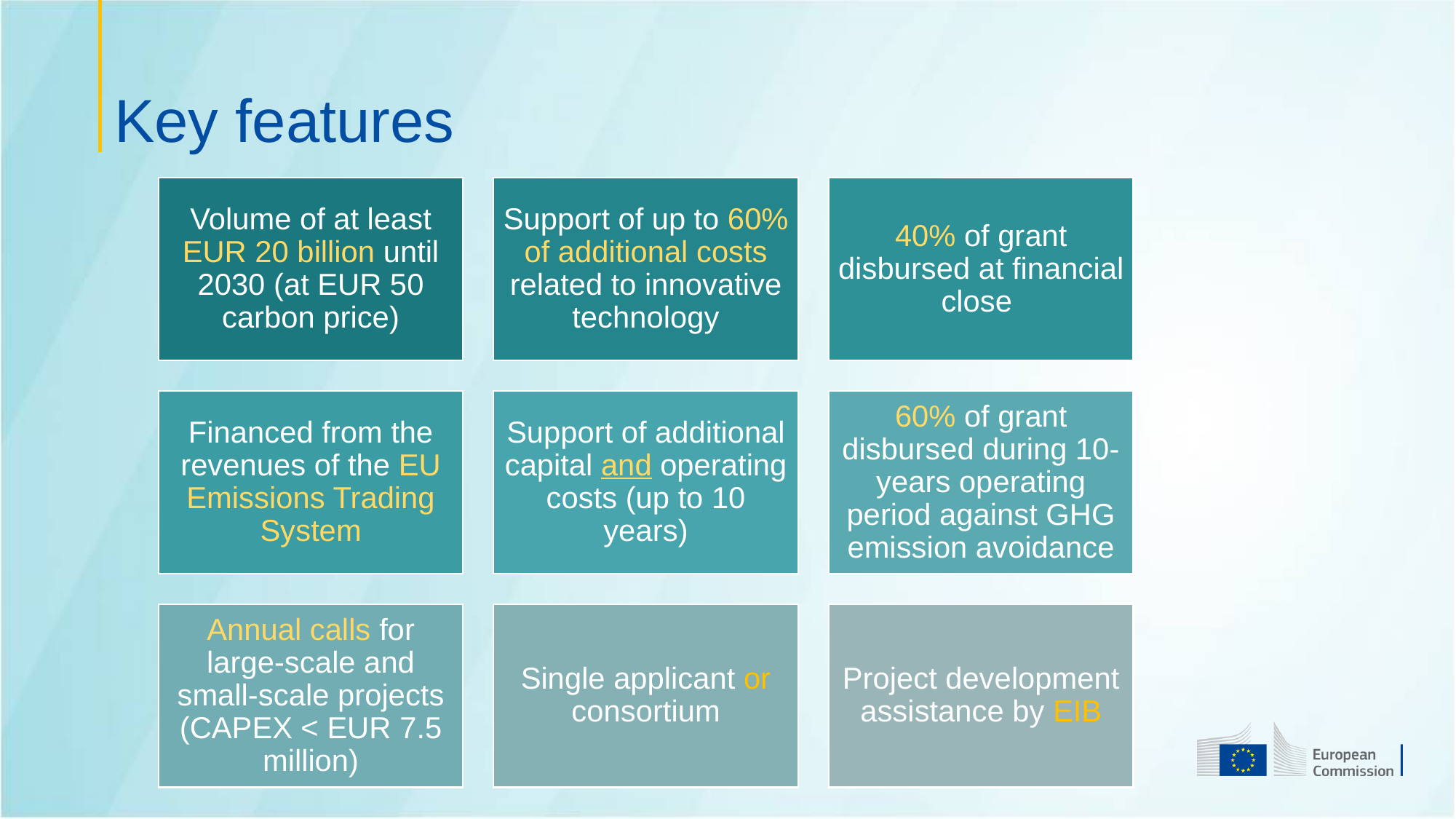

Key features
Volume of at least EUR 20 billion until 2030 (at EUR 50 carbon price)
Support of up to 60% of additional costs related to innovative technology
40% of grant disbursed at financial close
Financed from the revenues of the EU Emissions Trading System
Support of additional capital and operating costs (up to 10 years)
60% of grant disbursed during 10-years operating period against GHG emission avoidance
Annual calls for large-scale and small-scale projects (CAPEX < EUR 7.5 million)
Single applicant or consortium
Project development assistance by EIB